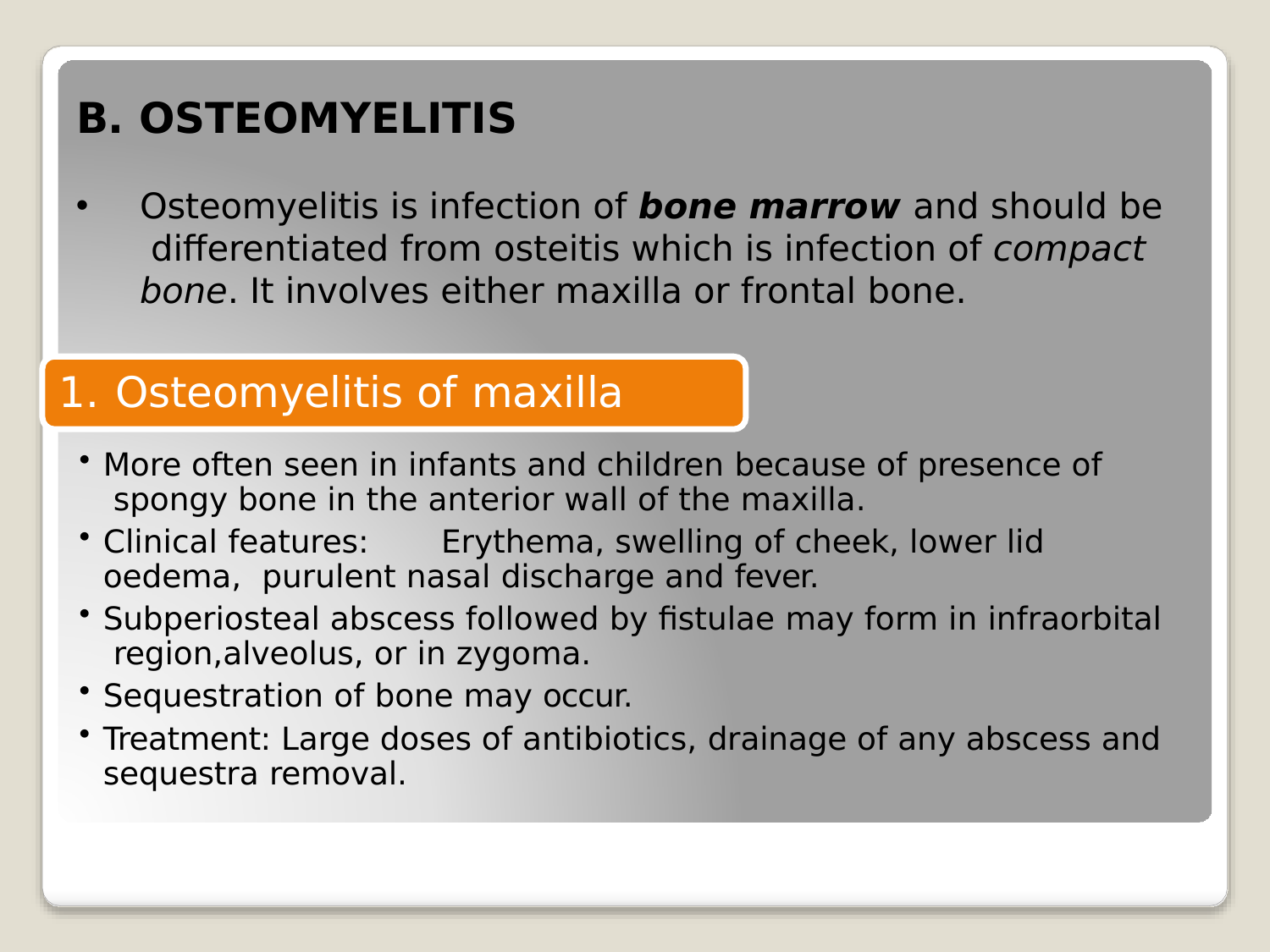

# B. OSTEOMYELITIS
Osteomyelitis is infection of bone marrow and should be  differentiated from osteitis which is infection of compact  bone. It involves either maxilla or frontal bone.

Osteomyelitis of maxilla
More often seen in infants and children because of presence of  spongy bone in the anterior wall of the maxilla.
Clinical features:	Erythema, swelling of cheek, lower lid oedema,  purulent nasal discharge and fever.
Subperiosteal abscess followed by fistulae may form in infraorbital  region,alveolus, or in zygoma.
Sequestration of bone may occur.
Treatment: Large doses of antibiotics, drainage of any abscess and  sequestra removal.